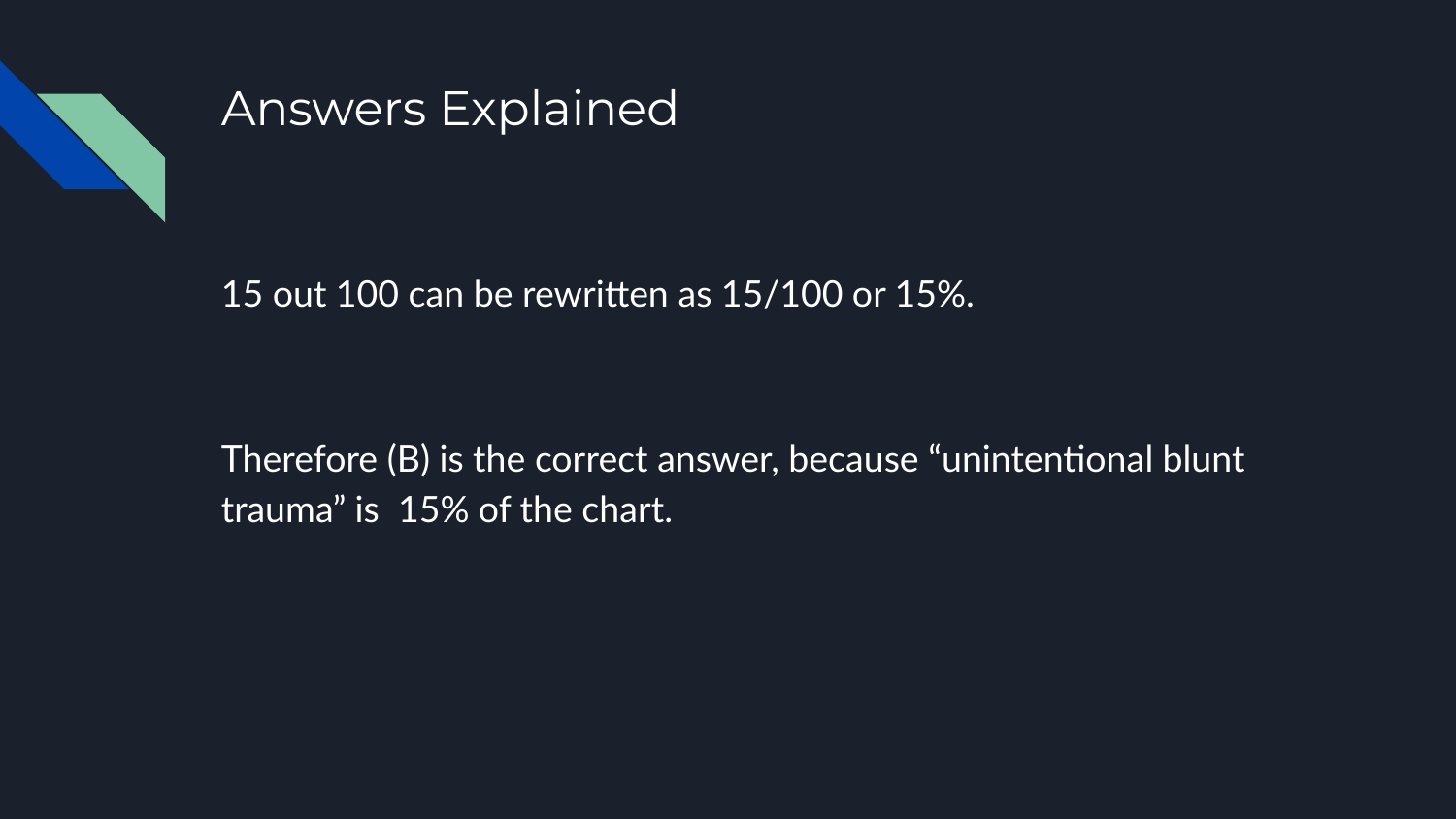

# Answers Explained
15 out 100 can be rewritten as 15/100 or 15%.

Therefore (B) is the correct answer, because “unintentional blunt trauma” is  15% of the chart.